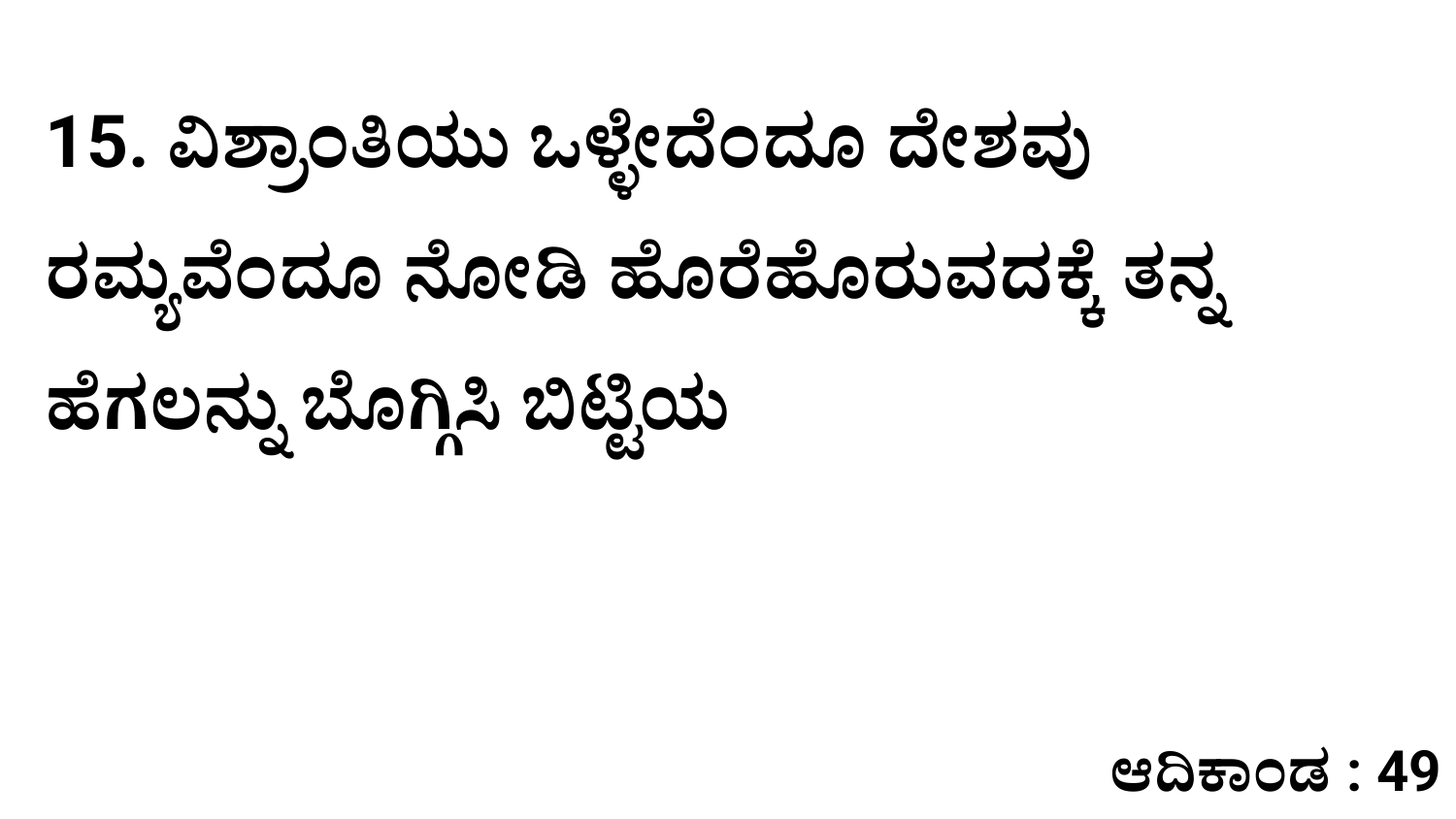

15. ವಿಶ್ರಾಂತಿಯು ಒಳ್ಳೇದೆಂದೂ ದೇಶವು ರಮ್ಯವೆಂದೂ ನೋಡಿ ಹೊರೆಹೊರುವದಕ್ಕೆ ತನ್ನ ಹೆಗಲನ್ನು ಬೊಗ್ಗಿಸಿ ಬಿಟ್ಟಿಯ
ಆದಿಕಾಂಡ : 49